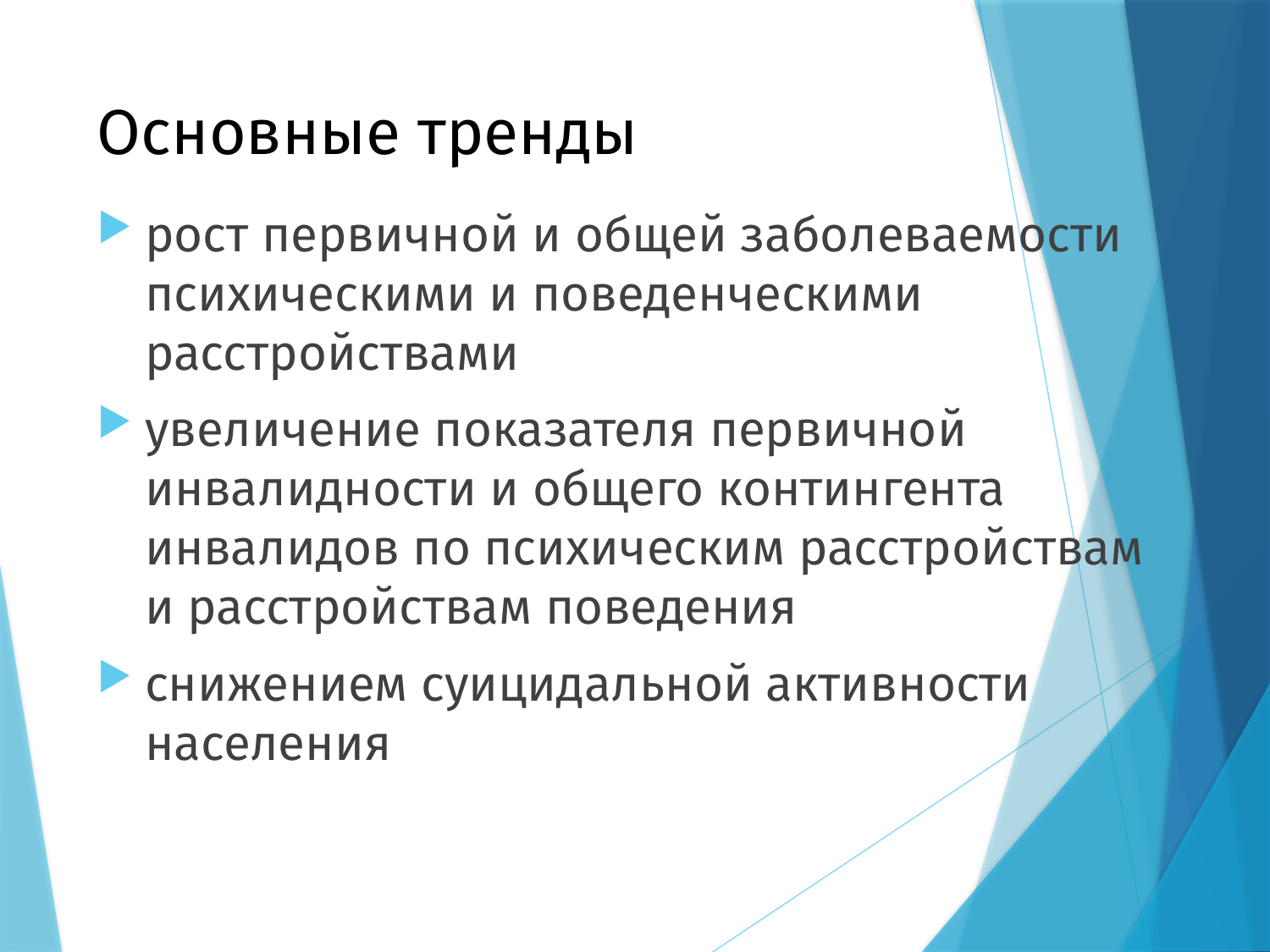

# Основные тренды
рост первичной и общей заболеваемости психическими и поведенческими расстройствами
увеличение показателя первичной инвалидности и общего контингента инвалидов по психическим расстройствам и расстройствам поведения
снижением суицидальной активности населения